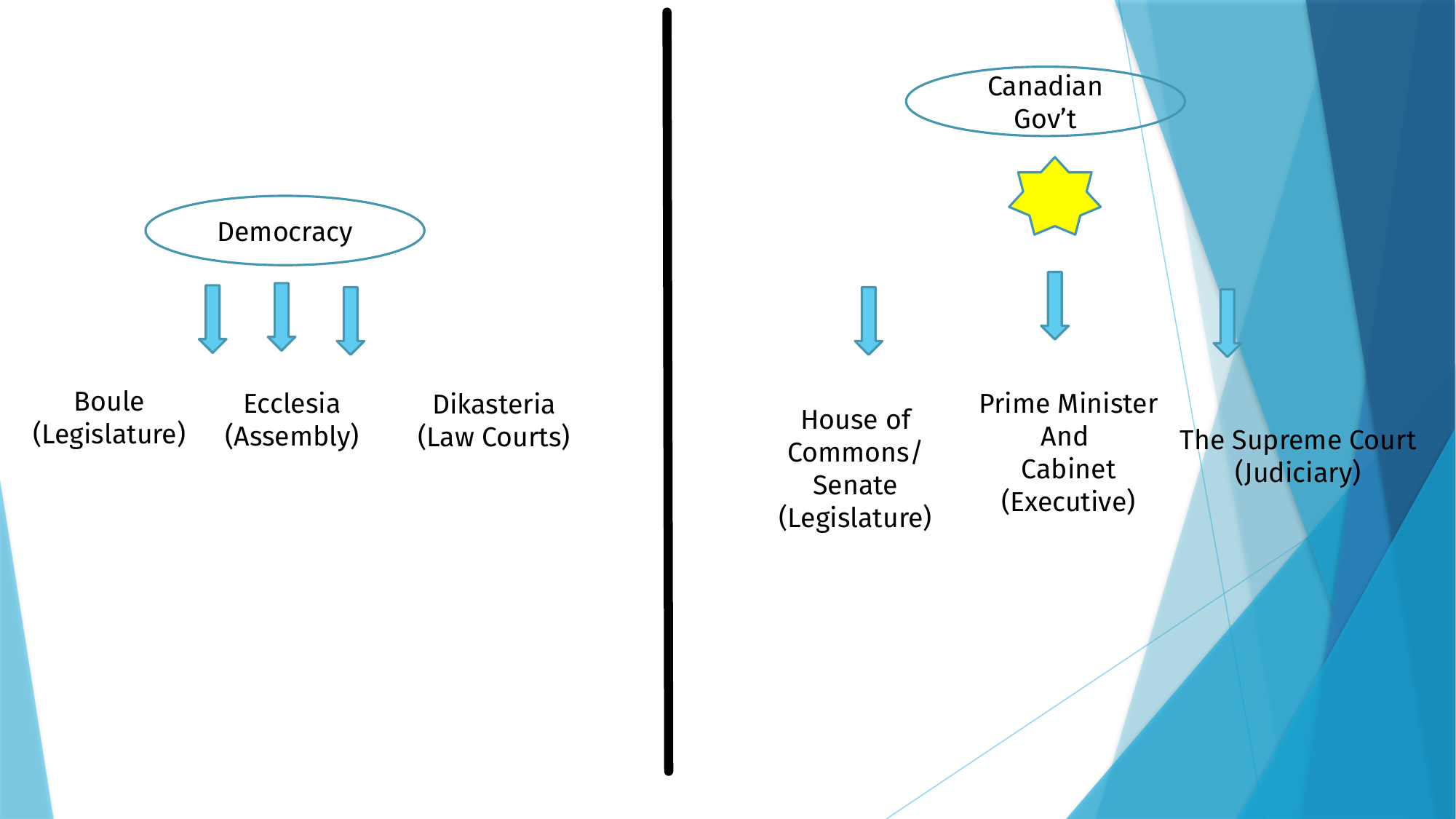

Canadian Gov’t

Democracy

Boule
(Legislature)
Ecclesia
(Assembly)
Prime Minister
And
Cabinet
(Executive)
Dikasteria
(Law Courts)
House of Commons/ Senate
(Legislature)
The Supreme Court
(Judiciary)